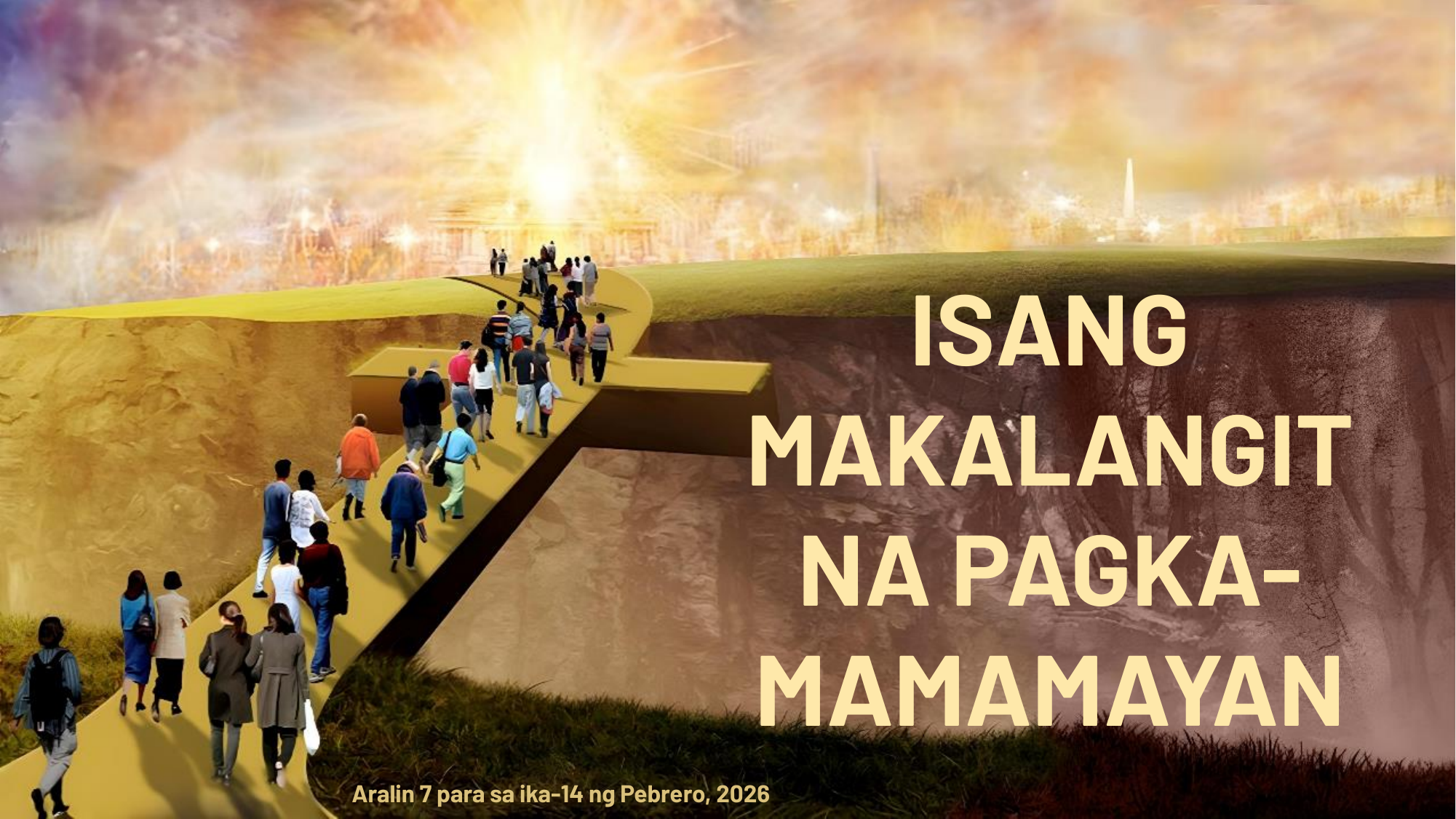

ISANG MAKALANGIT NA PAGKA-MAMAMAYAN
Aralin 7 para sa ika-14 ng Pebrero, 2026